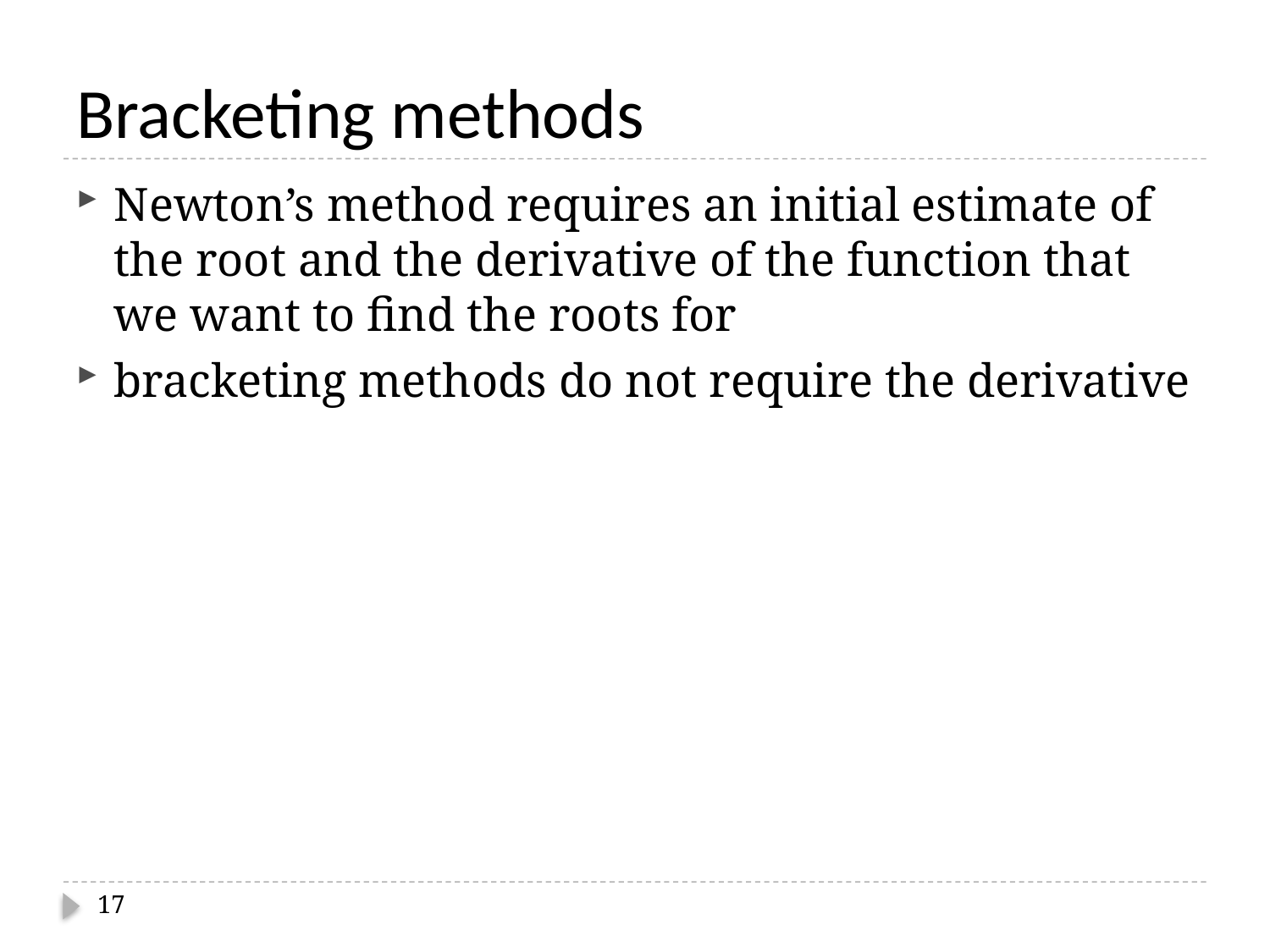

# Bracketing methods
Newton’s method requires an initial estimate of the root and the derivative of the function that we want to find the roots for
bracketing methods do not require the derivative
17